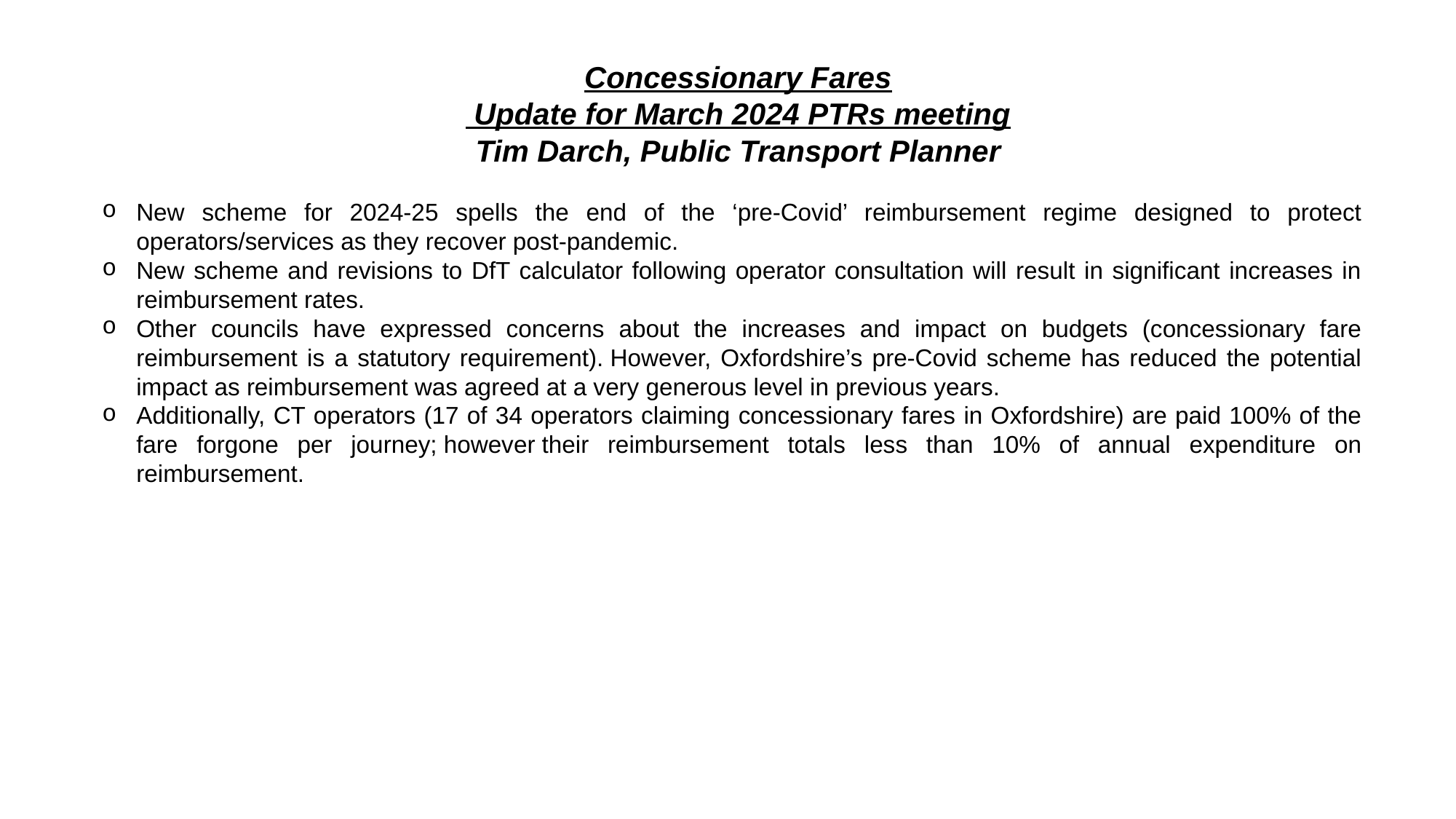

Concessionary Fares
 Update for March 2024 PTRs meeting
Tim Darch, Public Transport Planner

New scheme for 2024-25 spells the end of the ‘pre-Covid’ reimbursement regime designed to protect operators/services as they recover post-pandemic.
New scheme and revisions to DfT calculator following operator consultation will result in significant increases in reimbursement rates.
Other councils have expressed concerns about the increases and impact on budgets (concessionary fare reimbursement is a statutory requirement). However, Oxfordshire’s pre-Covid scheme has reduced the potential impact as reimbursement was agreed at a very generous level in previous years.
Additionally, CT operators (17 of 34 operators claiming concessionary fares in Oxfordshire) are paid 100% of the fare forgone per journey; however their reimbursement totals less than 10% of annual expenditure on reimbursement.